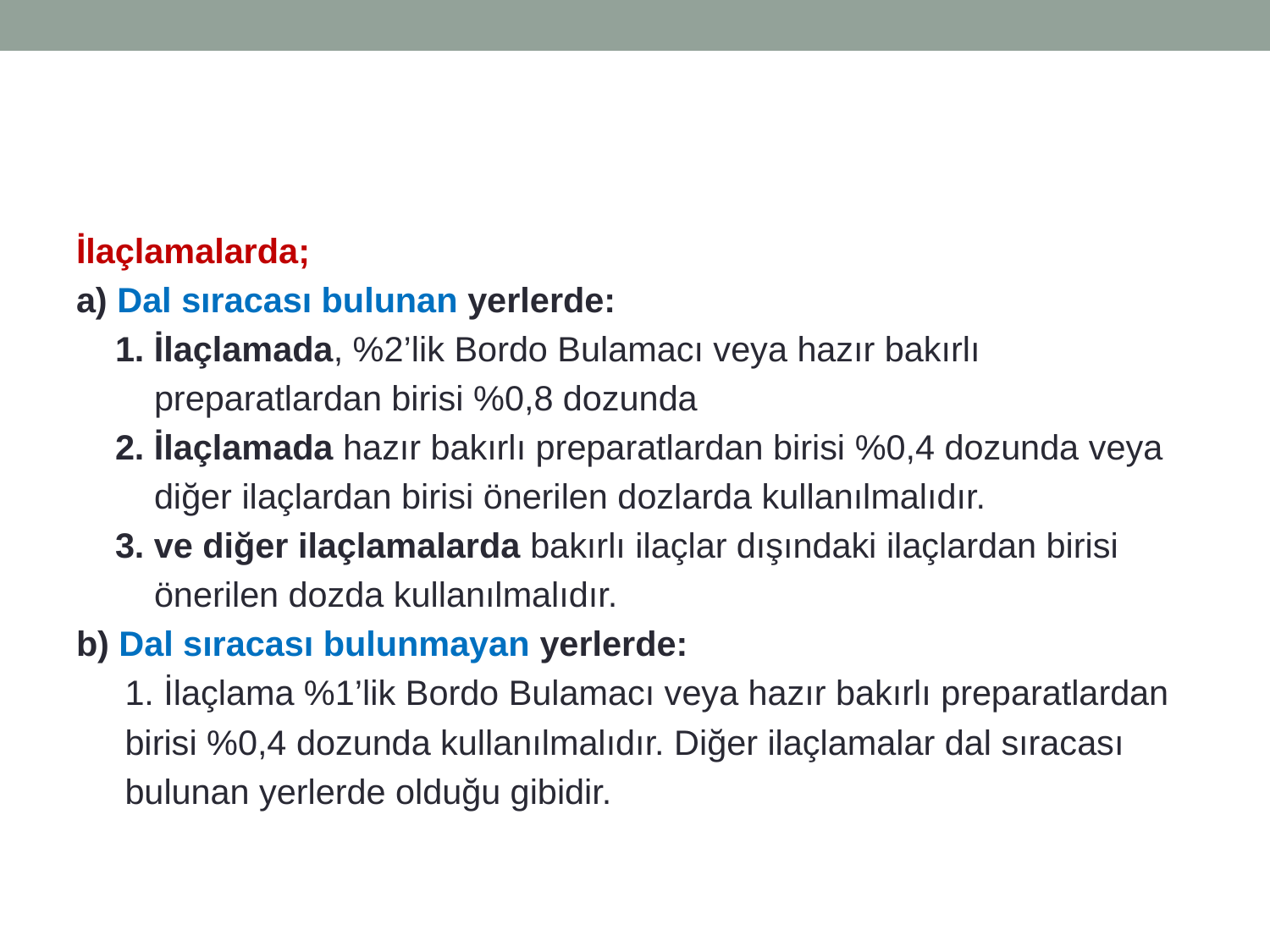

#
İlaçlamalarda;
a) Dal sıracası bulunan yerlerde:
    1. İlaçlamada, %2’lik Bordo Bulamacı veya hazır bakırlı
        preparatlardan birisi %0,8 dozunda
    2. İlaçlamada hazır bakırlı preparatlardan birisi %0,4 dozunda veya
        diğer ilaçlardan birisi önerilen dozlarda kullanılmalıdır.
    3. ve diğer ilaçlamalarda bakırlı ilaçlar dışındaki ilaçlardan birisi
        önerilen dozda kullanılmalıdır.
b) Dal sıracası bulunmayan yerlerde:
     1. İlaçlama %1’lik Bordo Bulamacı veya hazır bakırlı preparatlardan
     birisi %0,4 dozunda kullanılmalıdır. Diğer ilaçlamalar dal sıracası
     bulunan yerlerde olduğu gibidir.